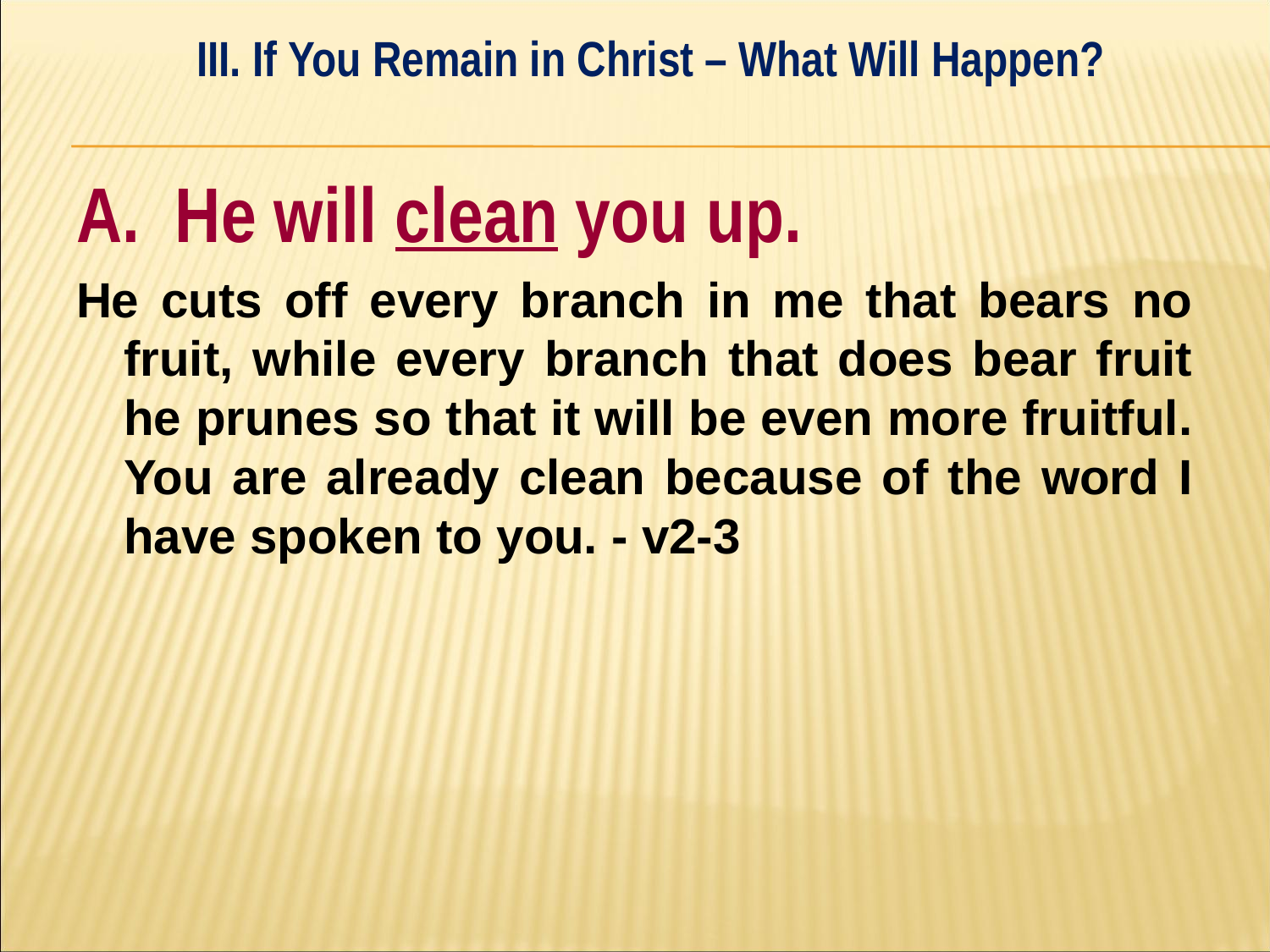

III. If You Remain in Christ – What Will Happen?
#
A.  He will clean you up.
He cuts off every branch in me that bears no fruit, while every branch that does bear fruit he prunes so that it will be even more fruitful. You are already clean because of the word I have spoken to you. - v2-3